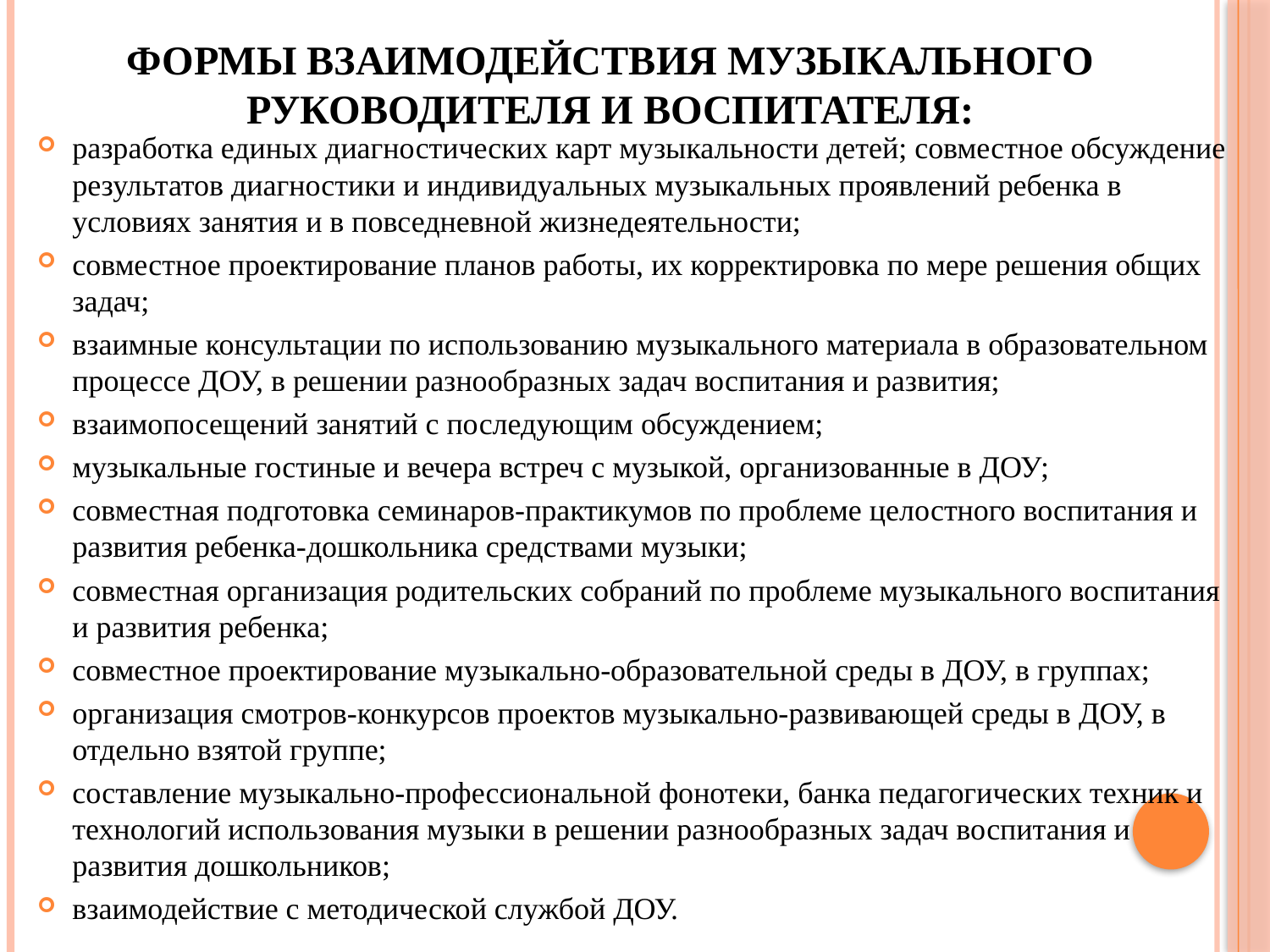

# Формы взаимодействия музыкального руководителя и воспитателя:
разработка единых диагностических карт музыкальности детей; совместное обсуждение результатов диагностики и индивидуальных музыкальных проявлений ребенка в условиях занятия и в повседневной жизнедеятельности;
совместное проектирование планов работы, их корректировка по мере решения общих задач;
взаимные консультации по использованию музыкального материала в образовательном процессе ДОУ, в решении разнообразных задач воспитания и развития;
взаимопосещений занятий с последующим обсуждением;
музыкальные гостиные и вечера встреч с музыкой, организованные в ДОУ;
совместная подготовка семинаров-практикумов по проблеме целостного воспитания и развития ребенка-дошкольника средствами музыки;
совместная организация родительских собраний по проблеме музыкального воспитания и развития ребенка;
совместное проектирование музыкально-образовательной среды в ДОУ, в группах;
организация смотров-конкурсов проектов музыкально-развивающей среды в ДОУ, в отдельно взятой группе;
составление музыкально-профессиональной фонотеки, банка педагогических техник и технологий использования музыки в решении разнообразных задач воспитания и развития дошкольников;
взаимодействие с методической службой ДОУ.